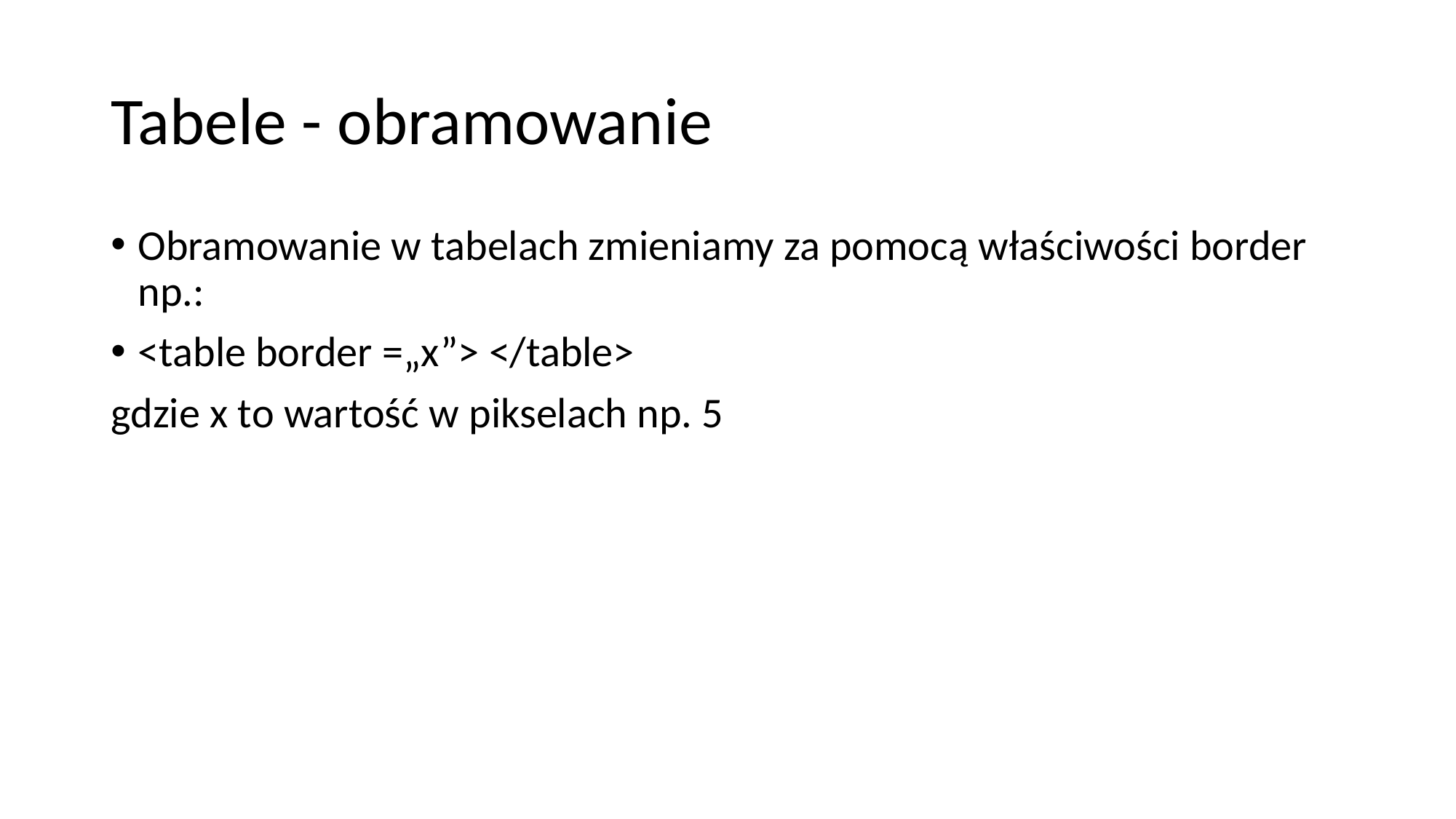

# Tabele - obramowanie
Obramowanie w tabelach zmieniamy za pomocą właściwości border np.:
<table border =„x”> </table>
gdzie x to wartość w pikselach np. 5